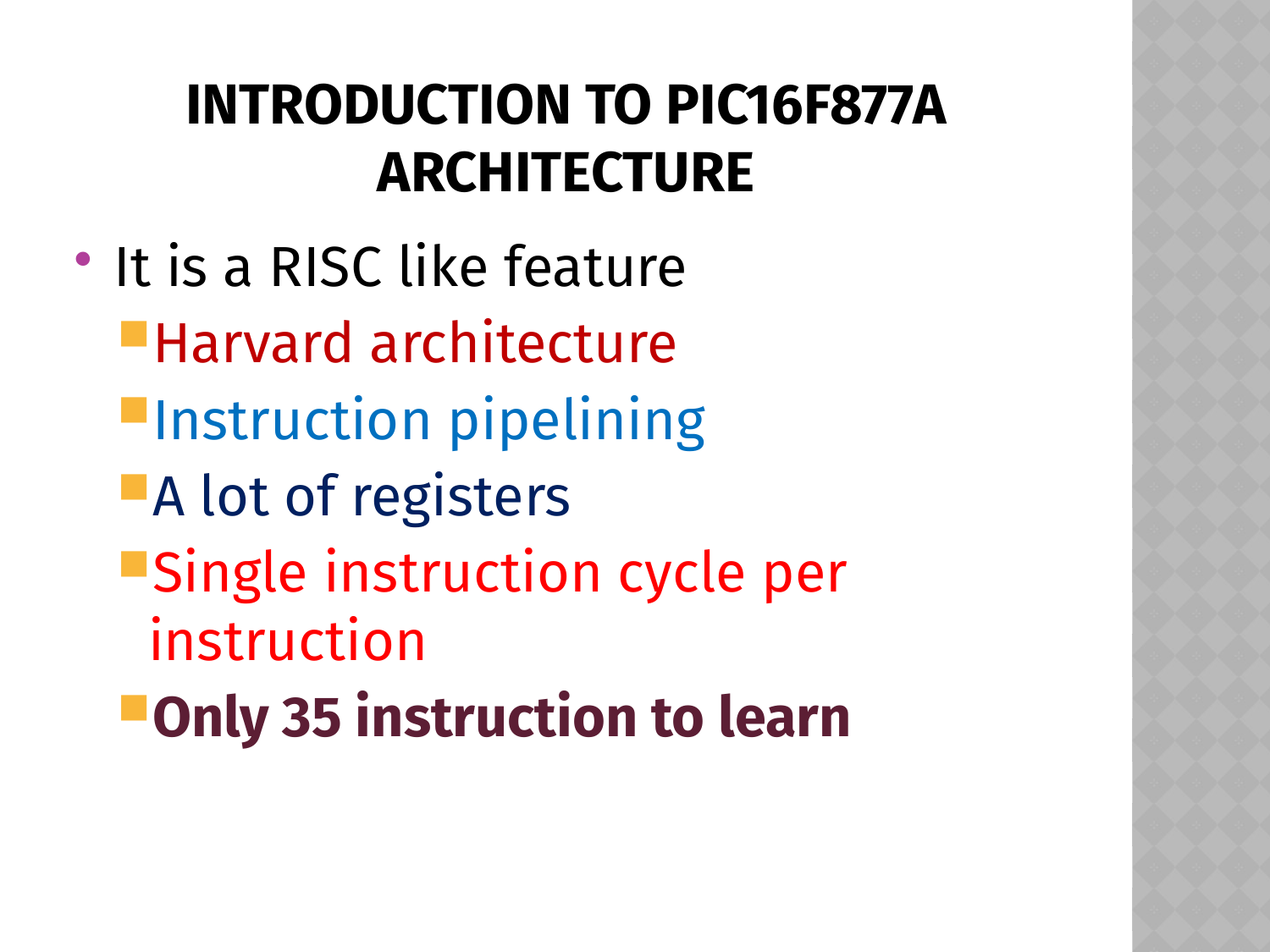

# Introduction to pic16f877a architecture
It is a RISC like feature
Harvard architecture
Instruction pipelining
A lot of registers
Single instruction cycle per instruction
Only 35 instruction to learn